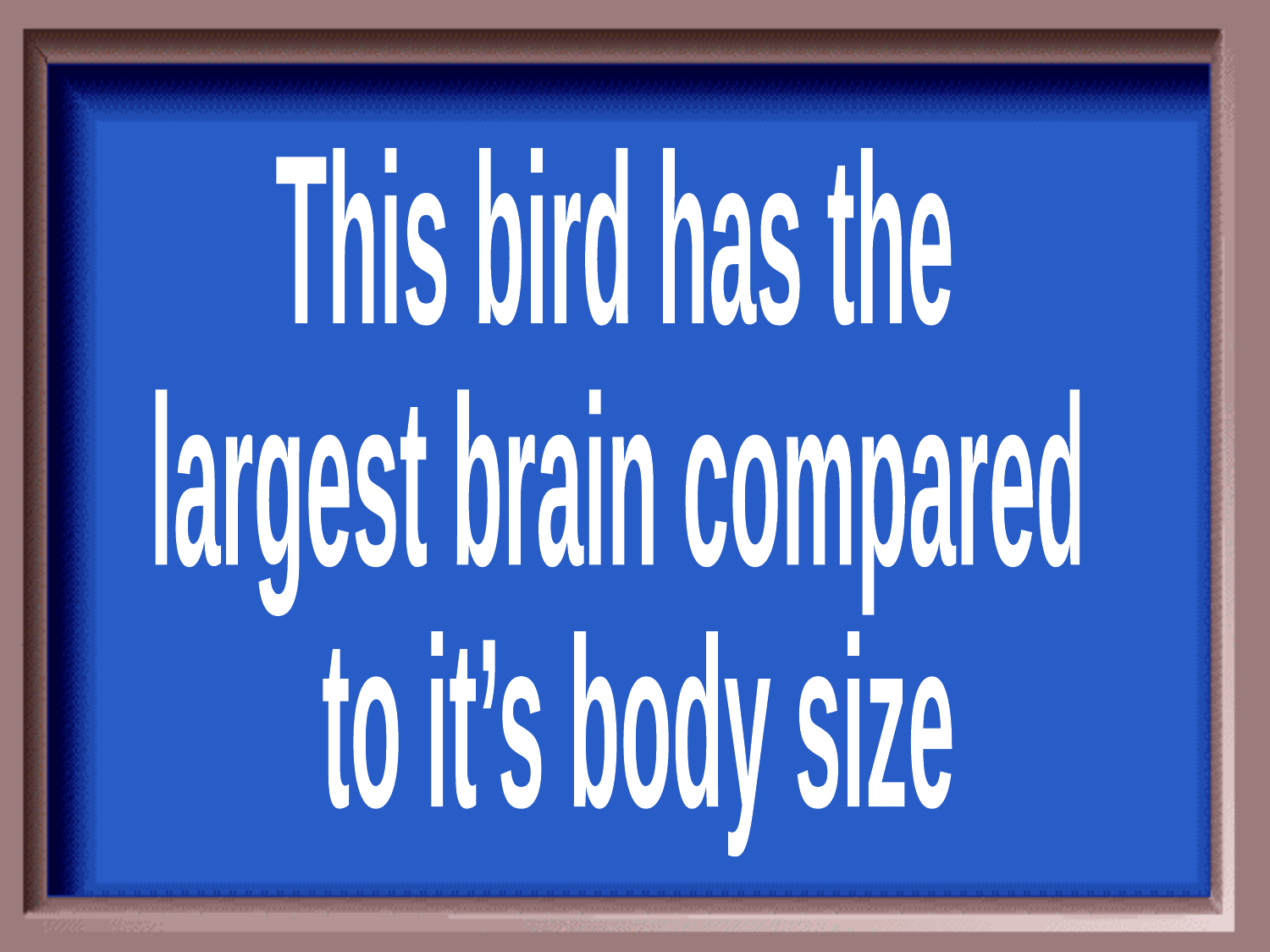

This bird has the
largest brain compared
 to it’s body size